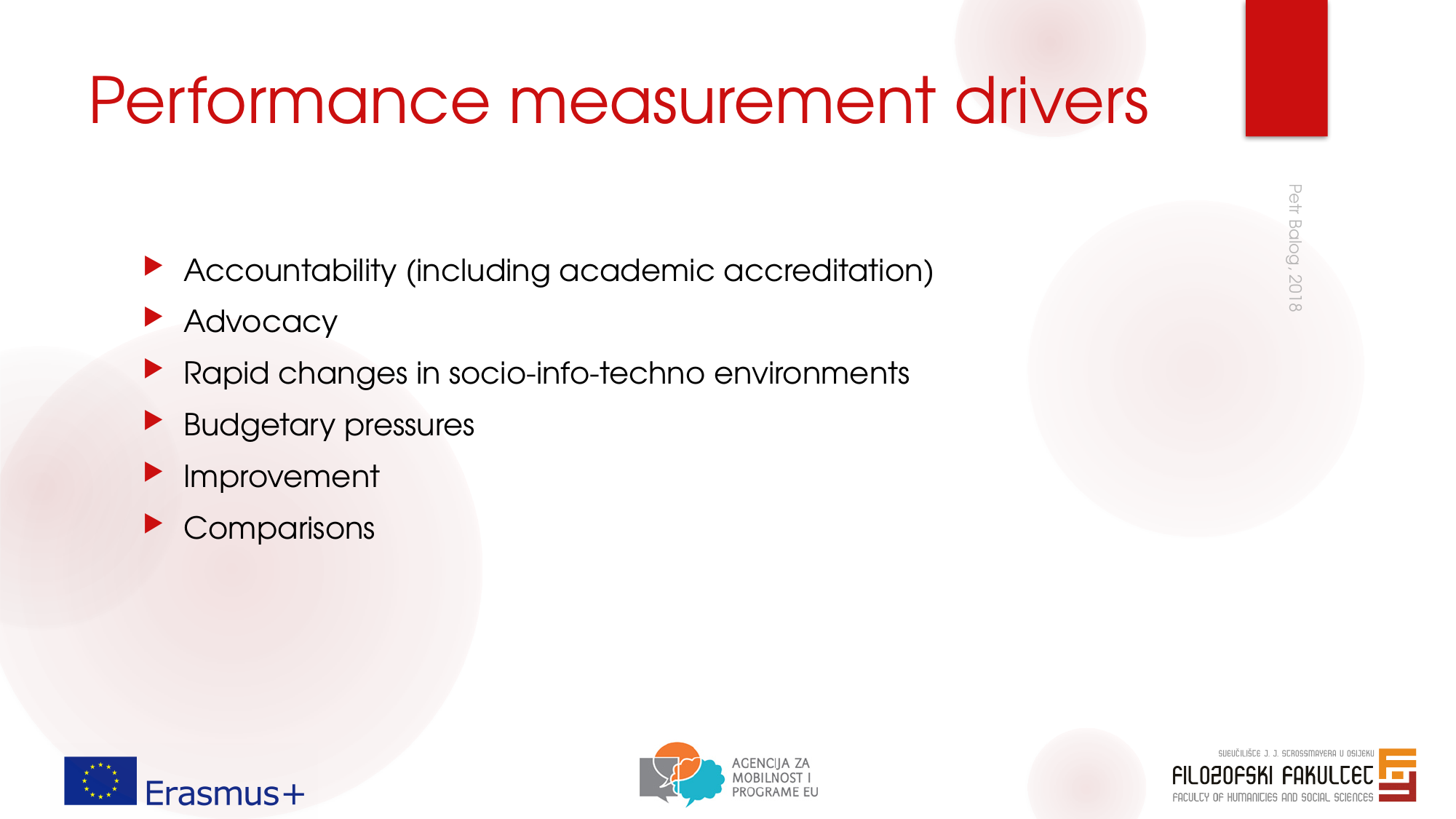

# Performance measurement drivers
Accountability (including academic accreditation)
Advocacy
Rapid changes in socio-info-techno environments
Budgetary pressures
Improvement
Comparisons
Petr Balog, 2018